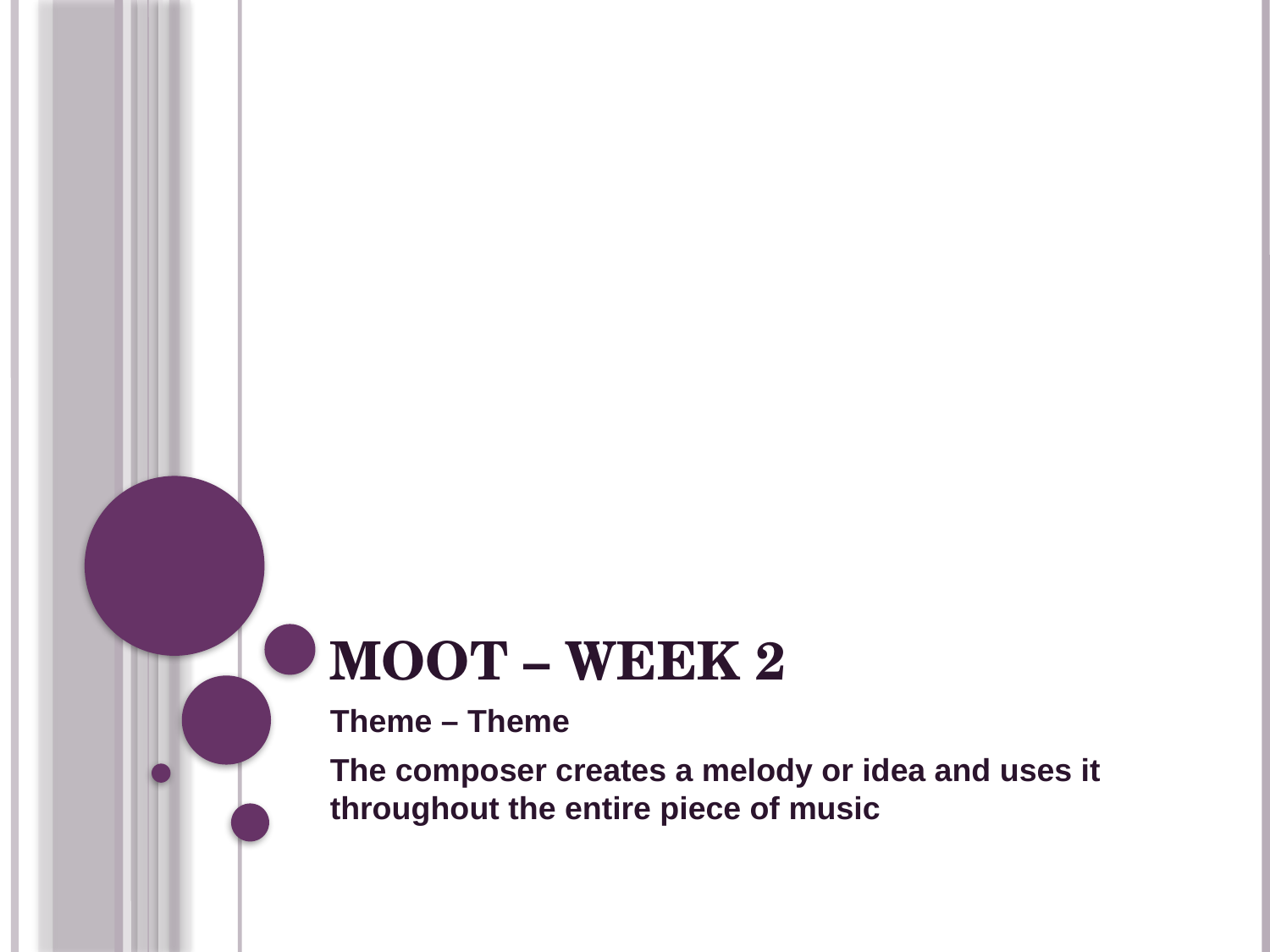

# Moot – Week 2
Theme – Theme
The composer creates a melody or idea and uses it throughout the entire piece of music